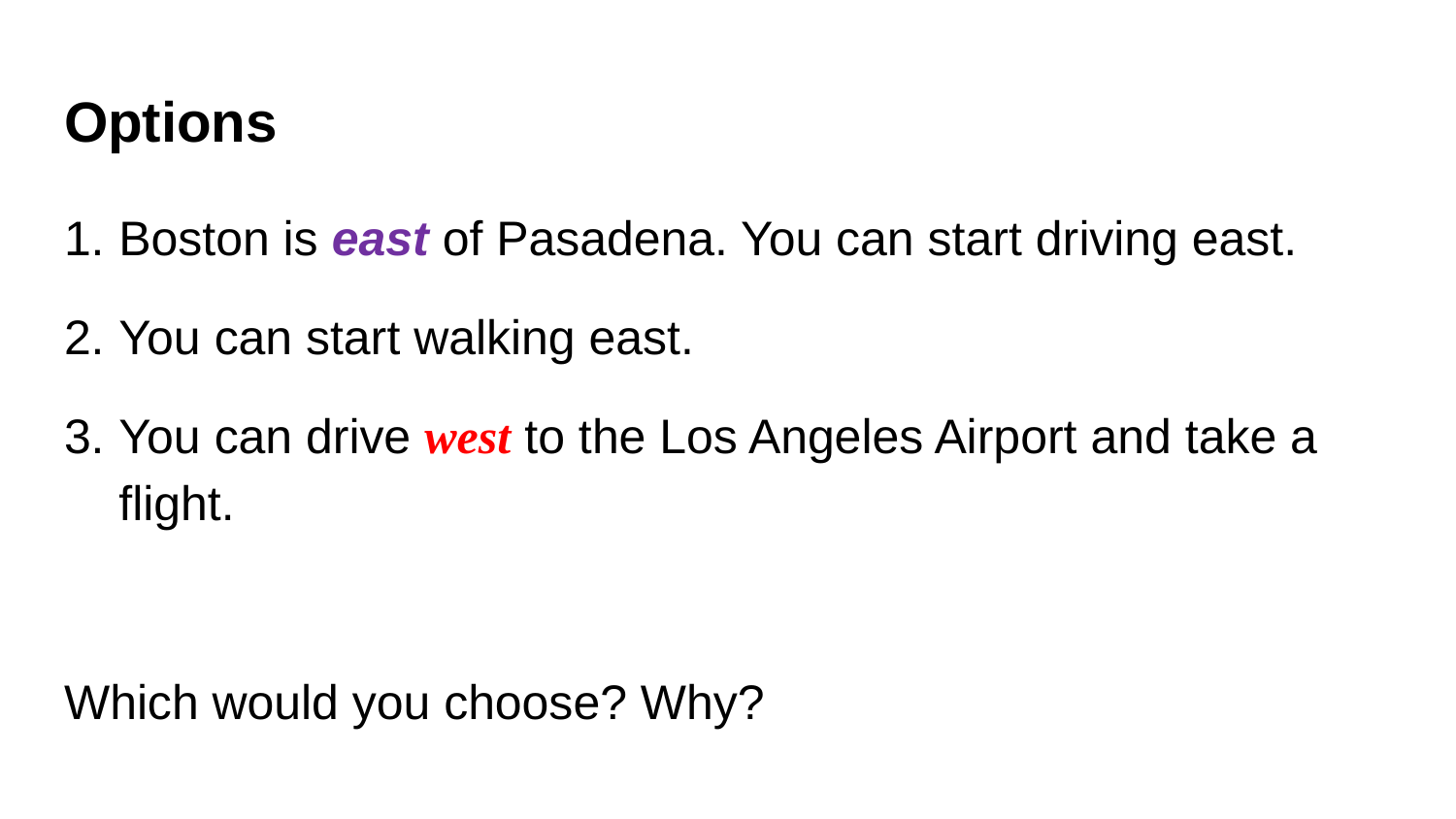

# Options
Boston is east of Pasadena. You can start driving east.
You can start walking east.
You can drive west to the Los Angeles Airport and take a flight.

Which would you choose? Why?